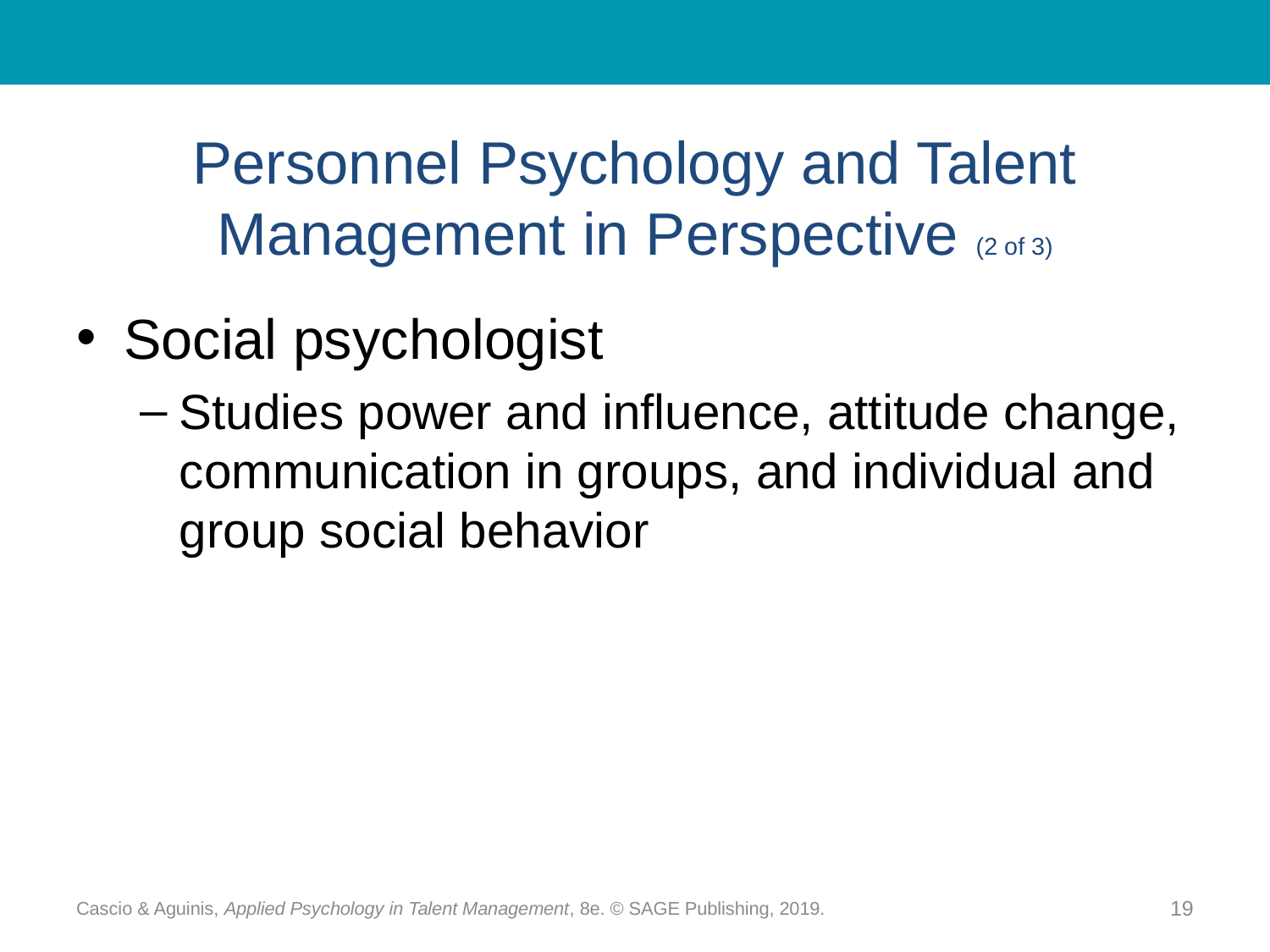

# Personnel Psychology and Talent Management in Perspective (2 of 3)
Social psychologist
Studies power and influence, attitude change, communication in groups, and individual and group social behavior

Cascio & Aguinis, Applied Psychology in Talent Management, 8e. © SAGE Publishing, 2019.
19